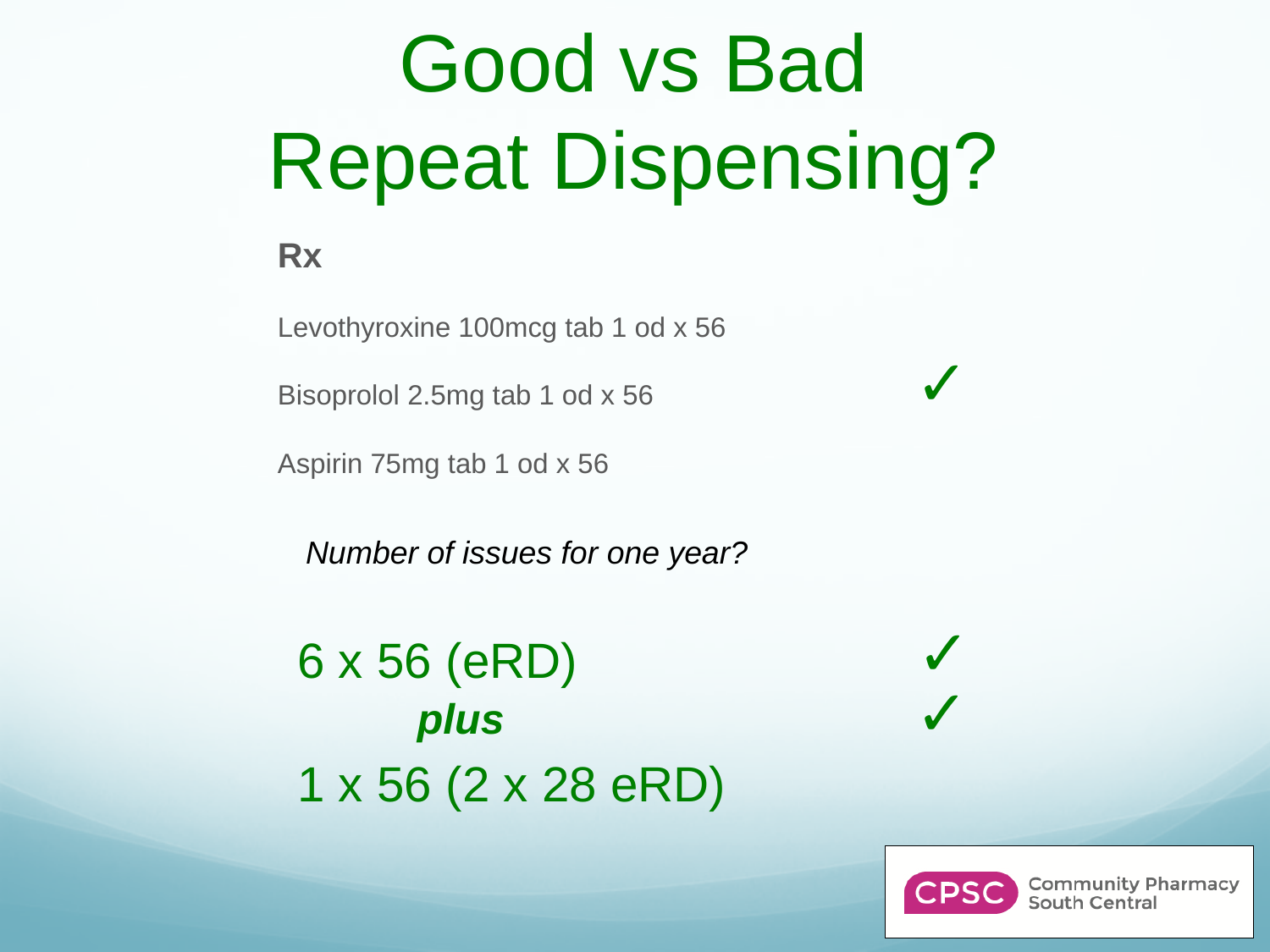

# Good vs Bad Repeat Dispensing?
Rx
Levothyroxine 100mcg tab 1 od x 56
Bisoprolol 2.5mg tab 1 od x 56
Aspirin 75mg tab 1 od x 56
✓
Number of issues for one year?

6 x 56 (eRD)
✓
✓
plus
1 x 56 (2 x 28 eRD)